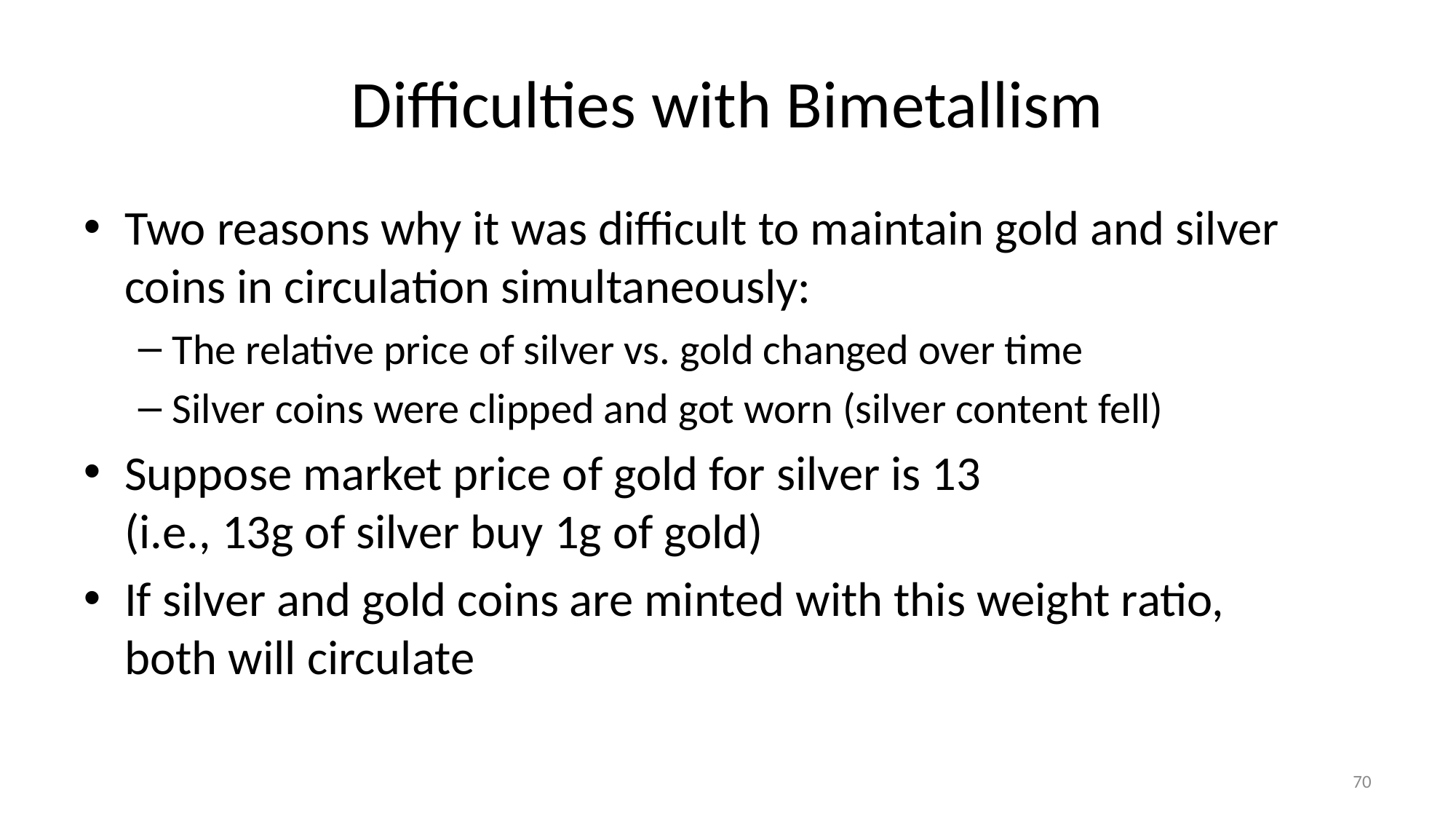

# Difficulties with Bimetallism
Two reasons why it was difficult to maintain gold and silver coins in circulation simultaneously:
The relative price of silver vs. gold changed over time
Silver coins were clipped and got worn (silver content fell)
Suppose market price of gold for silver is 13
(i.e., 13g of silver buy 1g of gold)
If silver and gold coins are minted with this weight ratio,
both will circulate
70